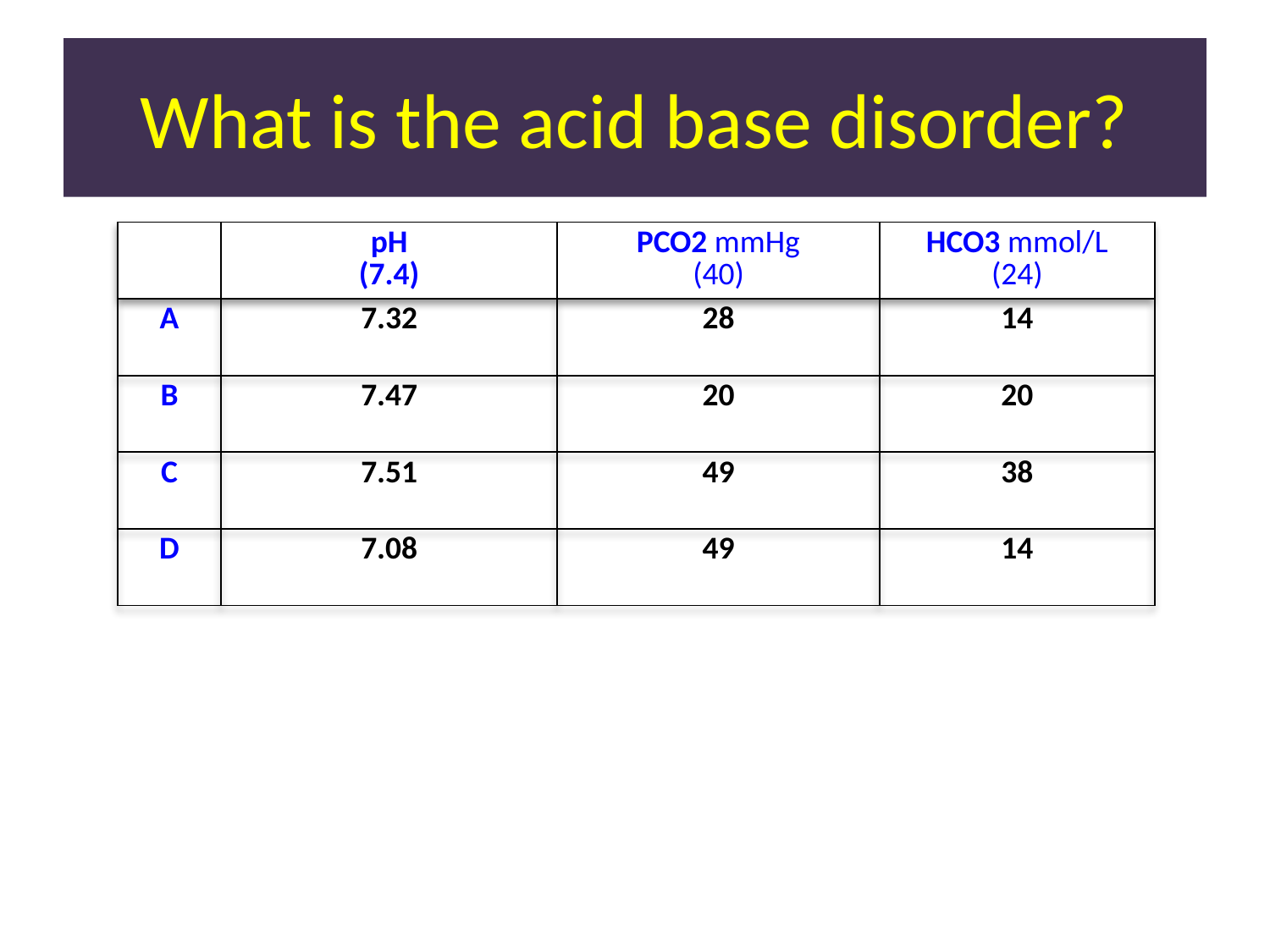

# What is the acid base disorder?
|  | pH (7.4) | PCO2 mmHg (40) | HCO3 mmol/L (24) |
| --- | --- | --- | --- |
| A | 7.32 | 28 | 14 |
| B | 7.47 | 20 | 20 |
| C | 7.51 | 49 | 38 |
| D | 7.08 | 49 | 14 |